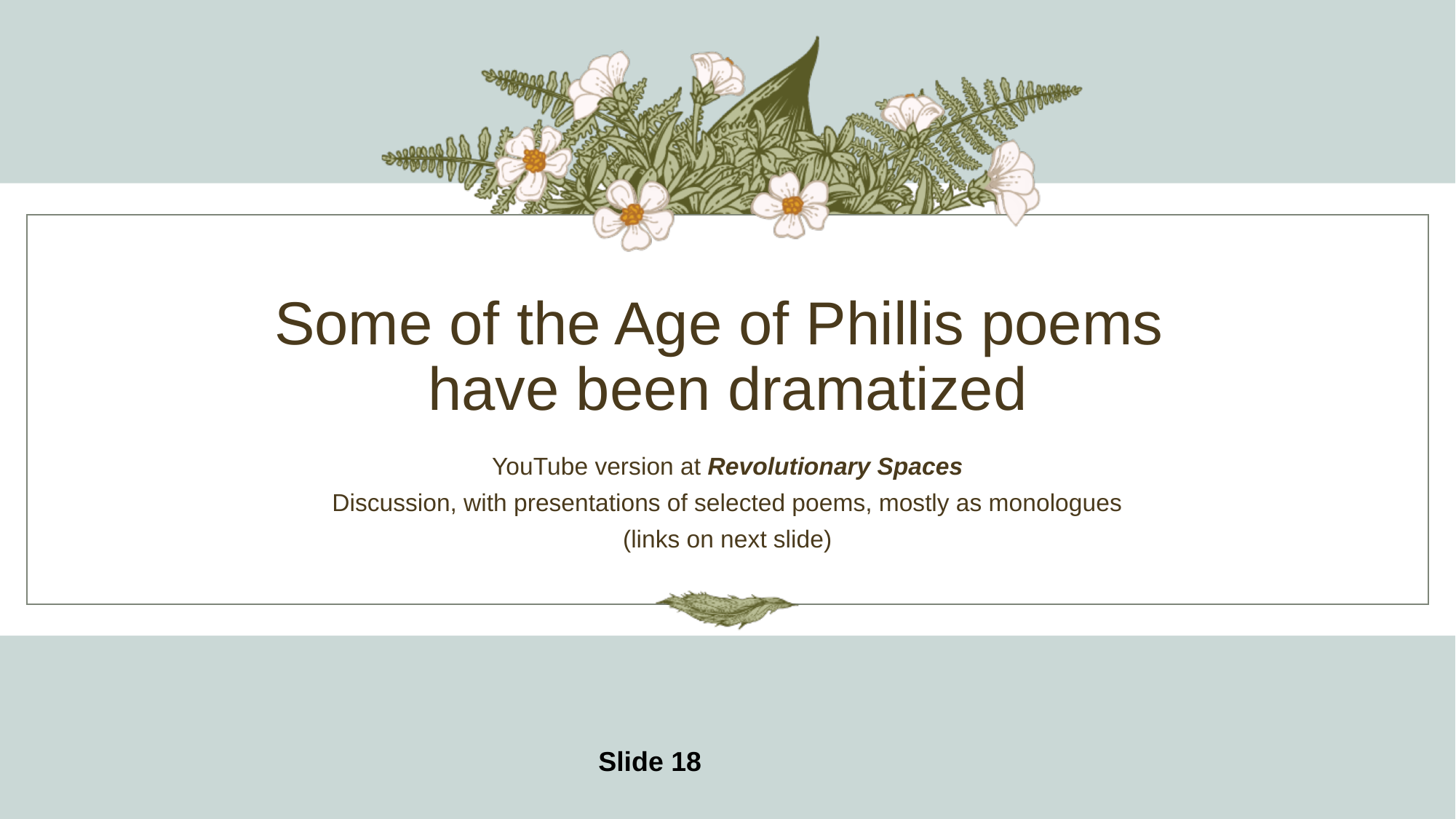

# Some of the Age of Phillis poems have been dramatized
YouTube version at Revolutionary Spaces
Discussion, with presentations of selected poems, mostly as monologues
(links on next slide)
Slide 18